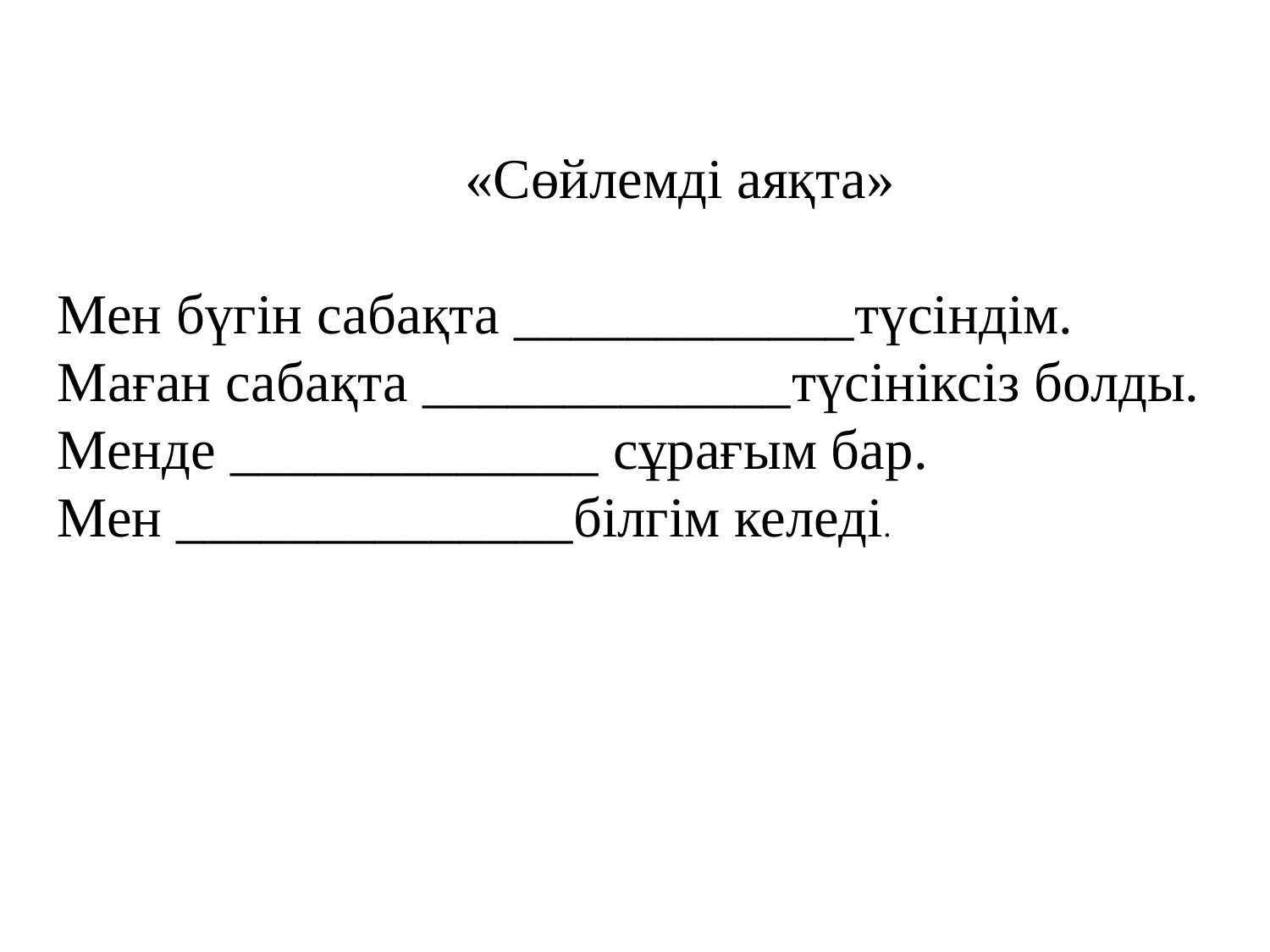

«Сөйлемді аяқта»

Мен бүгін сабақта ____________түсіндім.
Маған сабақта _____________түсініксіз болды.
Менде _____________ сұрағым бар.
Мен ______________білгім келеді.